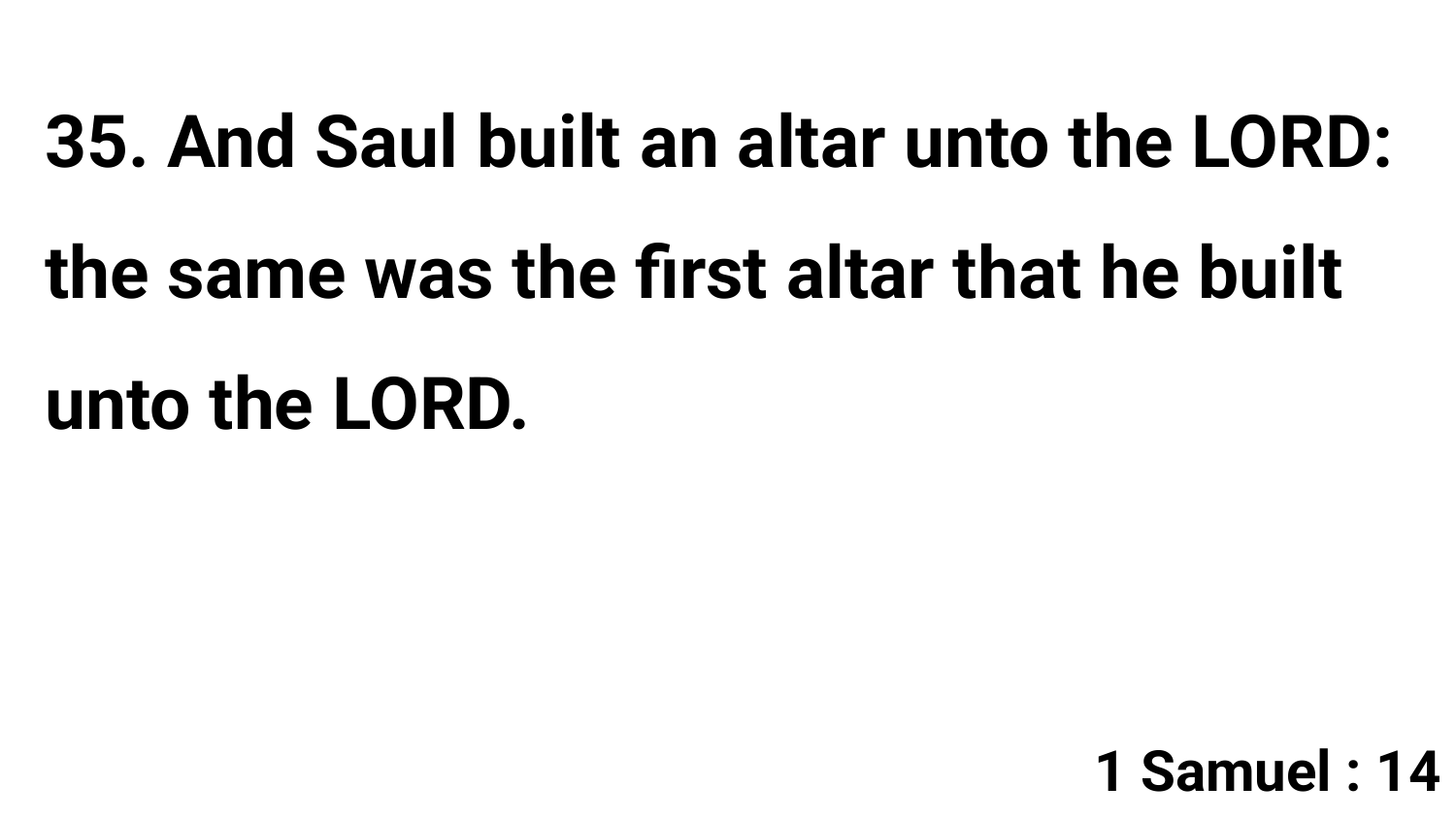

35. And Saul built an altar unto the LORD: the same was the first altar that he built unto the LORD.
1 Samuel : 14